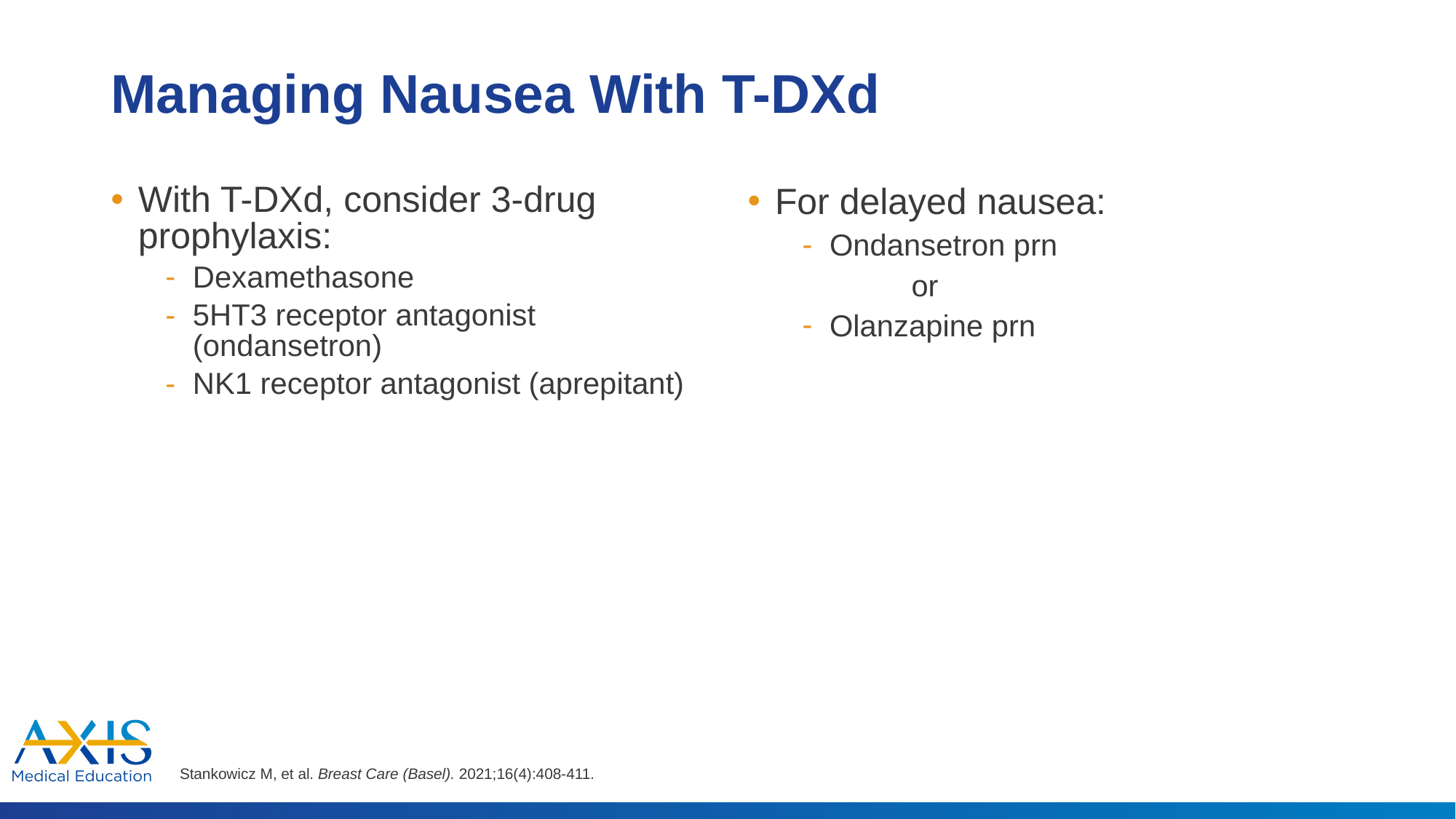

# Managing Nausea With T-DXd
With T-DXd, consider 3-drug prophylaxis:
Dexamethasone
5HT3 receptor antagonist (ondansetron)
NK1 receptor antagonist (aprepitant)

For delayed nausea:
Ondansetron prn
	or
Olanzapine prn

Stankowicz M, et al. Breast Care (Basel). 2021;16(4):408-411.